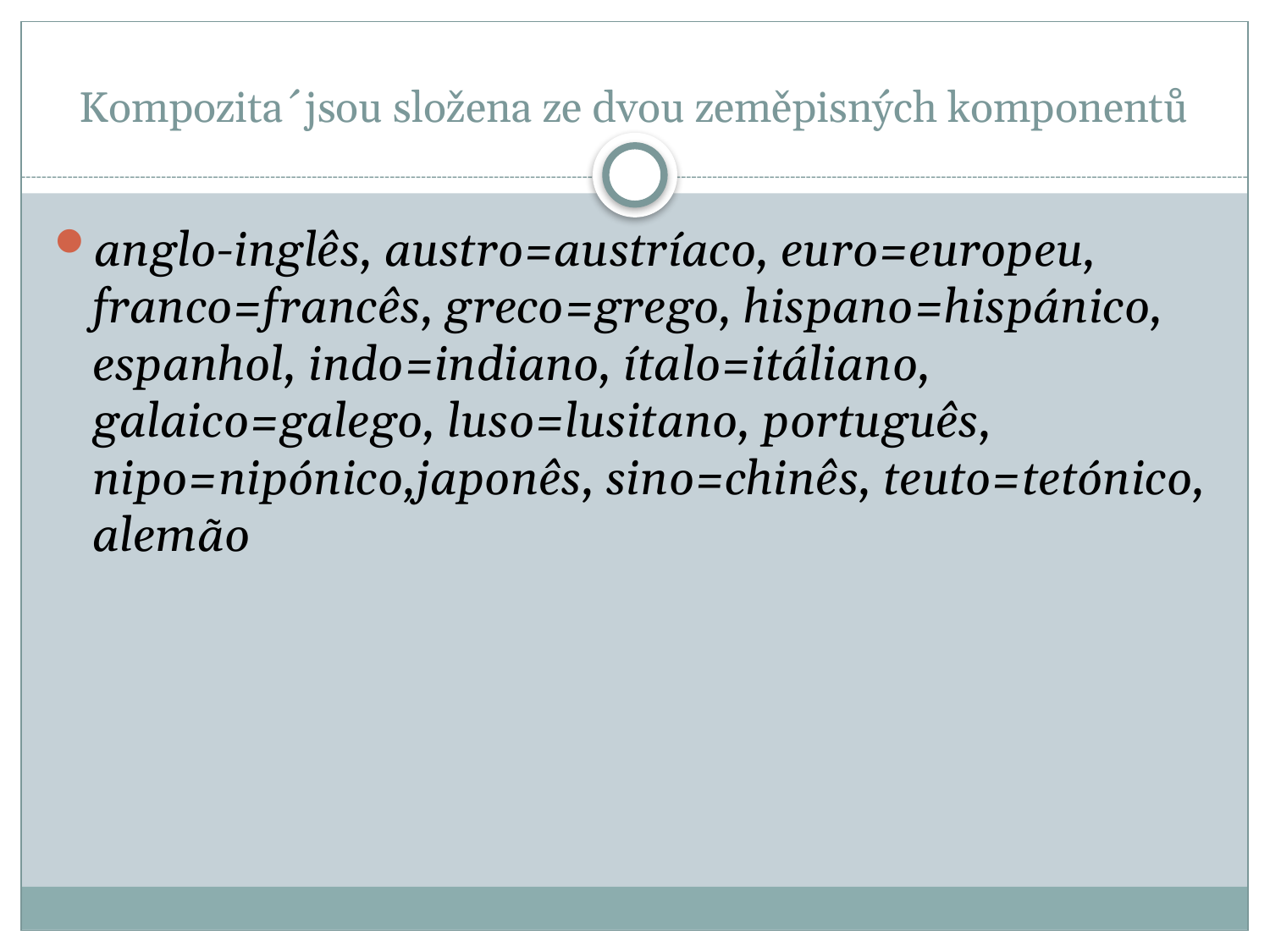

# Kompozita´jsou složena ze dvou zeměpisných komponentů
anglo-inglês, austro=austríaco, euro=europeu, franco=francês, greco=grego, hispano=hispánico, espanhol, indo=indiano, ítalo=itáliano, galaico=galego, luso=lusitano, português, nipo=nipónico,japonês, sino=chinês, teuto=tetónico, alemão